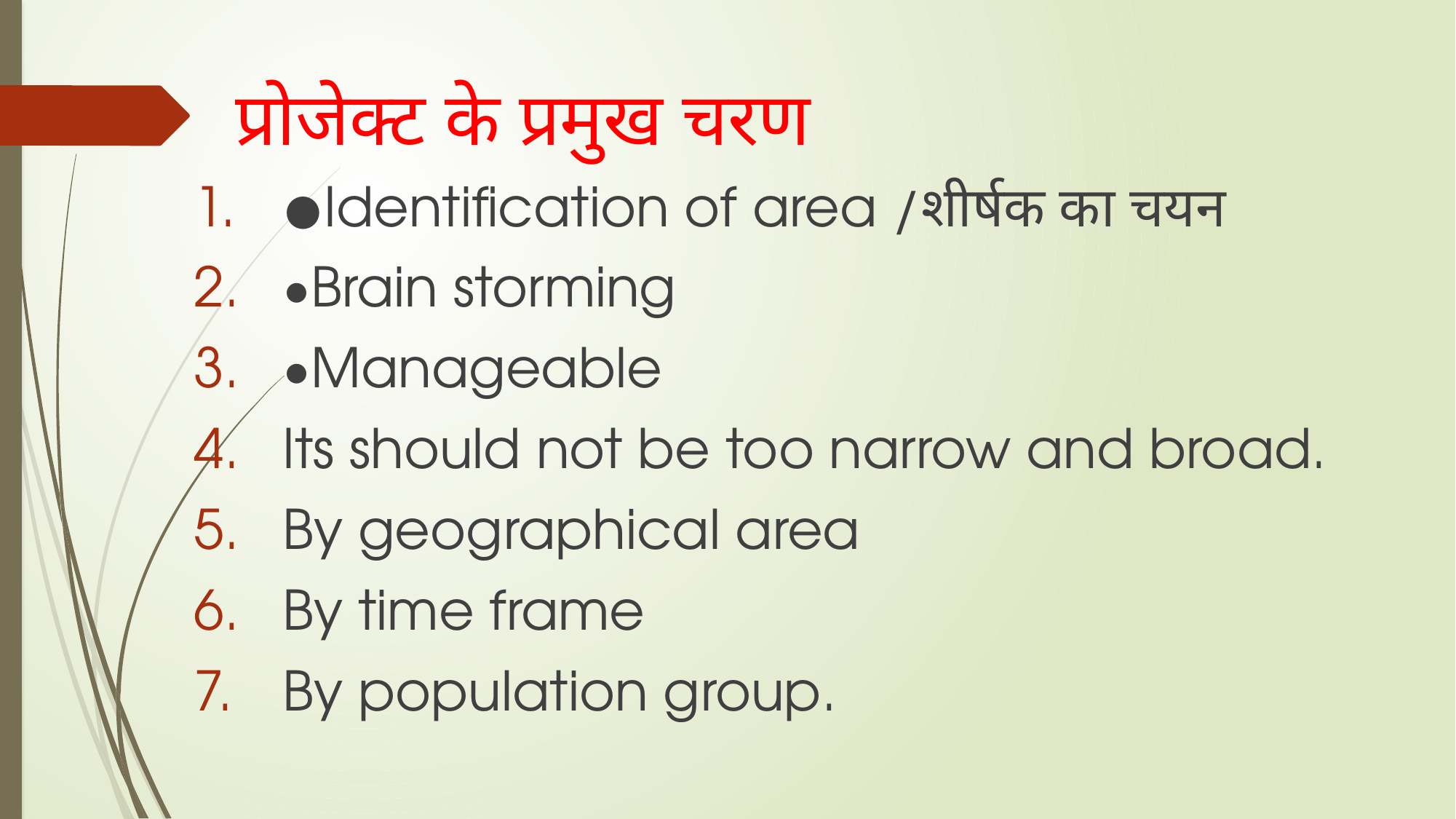

# प्रोजेक्ट के प्रमुख चरण
●Identification of area /शीर्षक का चयन
•Brain storming
•Manageable
Its should not be too narrow and broad.
By geographical area
By time frame
By population group.